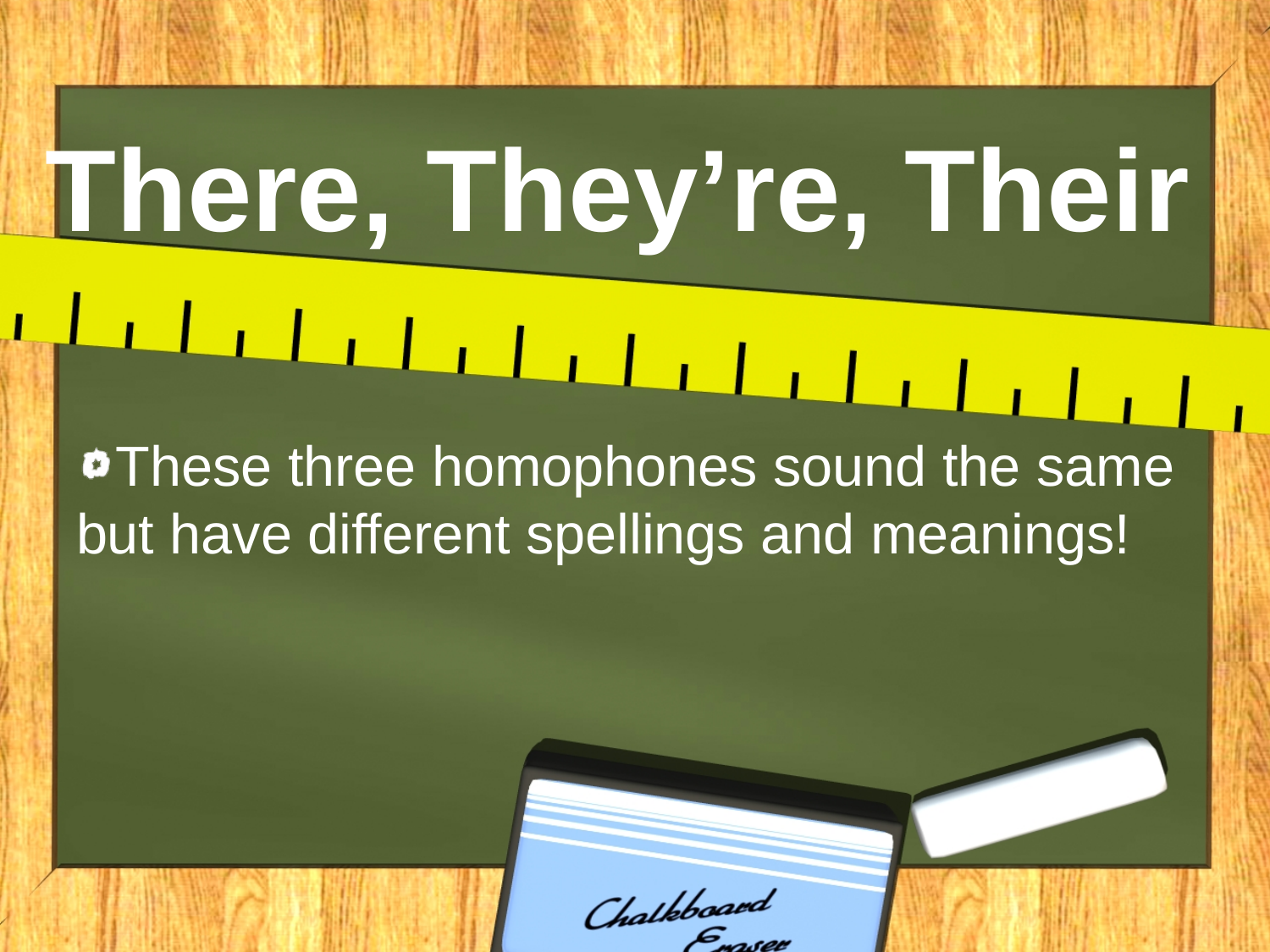

# There, They’re, Their
These three homophones sound the same but have different spellings and meanings!